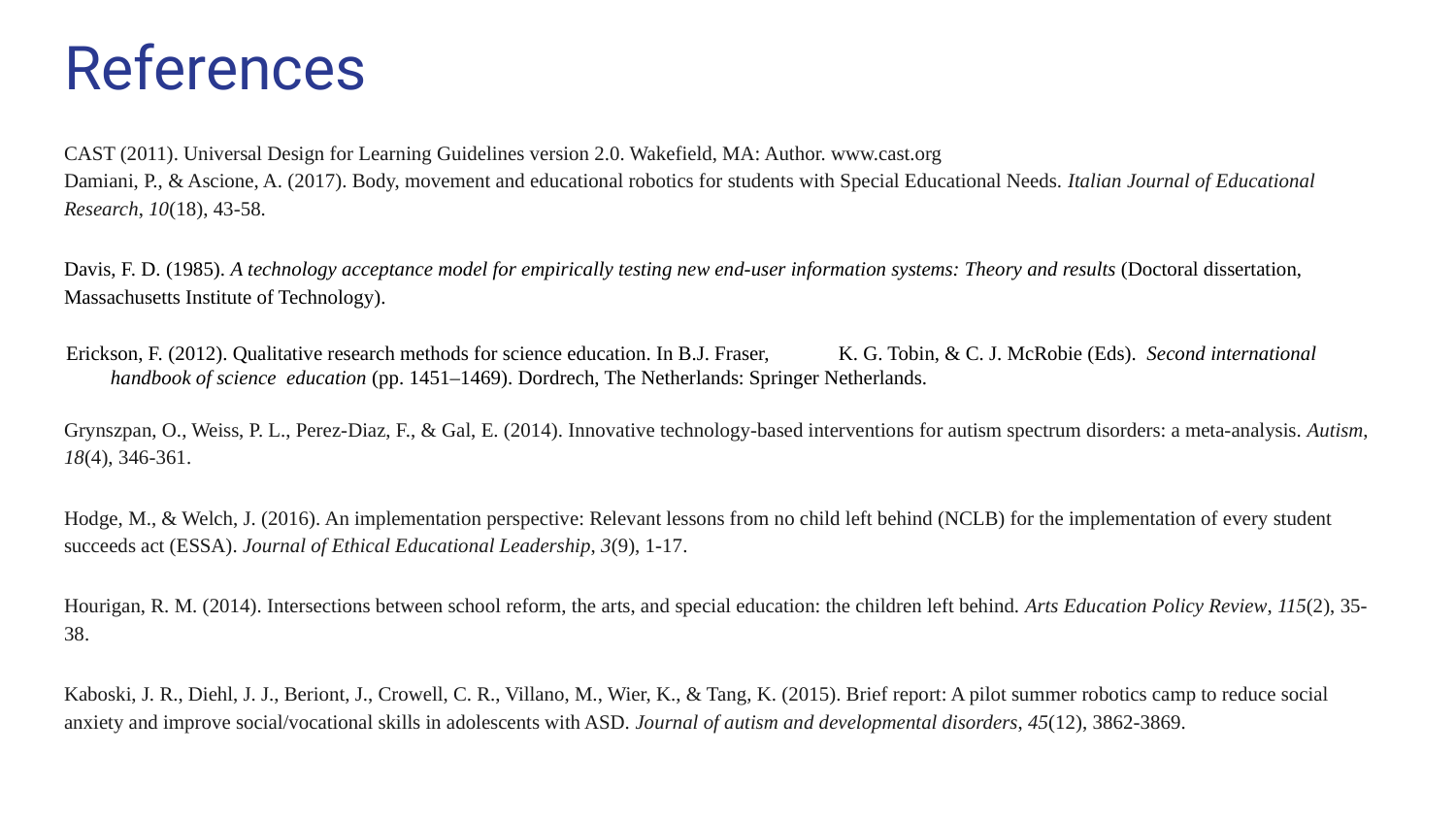

References
CAST (2011). Universal Design for Learning Guidelines version 2.0. Wakefield, MA: Author. www.cast.org
Damiani, P., & Ascione, A. (2017). Body, movement and educational robotics for students with Special Educational Needs. Italian Journal of Educational Research, 10(18), 43-58.
Davis, F. D. (1985). A technology acceptance model for empirically testing new end-user information systems: Theory and results (Doctoral dissertation, Massachusetts Institute of Technology).
Erickson, F. (2012). Qualitative research methods for science education. In B.J. Fraser, 	K. G. Tobin, & C. J. McRobie (Eds).  Second international handbook of science  education (pp. 1451–1469). Dordrech, The Netherlands: Springer Netherlands.

Grynszpan, O., Weiss, P. L., Perez-Diaz, F., & Gal, E. (2014). Innovative technology-based interventions for autism spectrum disorders: a meta-analysis. Autism, 18(4), 346-361.
Hodge, M., & Welch, J. (2016). An implementation perspective: Relevant lessons from no child left behind (NCLB) for the implementation of every student succeeds act (ESSA). Journal of Ethical Educational Leadership, 3(9), 1-17.
Hourigan, R. M. (2014). Intersections between school reform, the arts, and special education: the children left behind. Arts Education Policy Review, 115(2), 35-38.
Kaboski, J. R., Diehl, J. J., Beriont, J., Crowell, C. R., Villano, M., Wier, K., & Tang, K. (2015). Brief report: A pilot summer robotics camp to reduce social anxiety and improve social/vocational skills in adolescents with ASD. Journal of autism and developmental disorders, 45(12), 3862-3869.